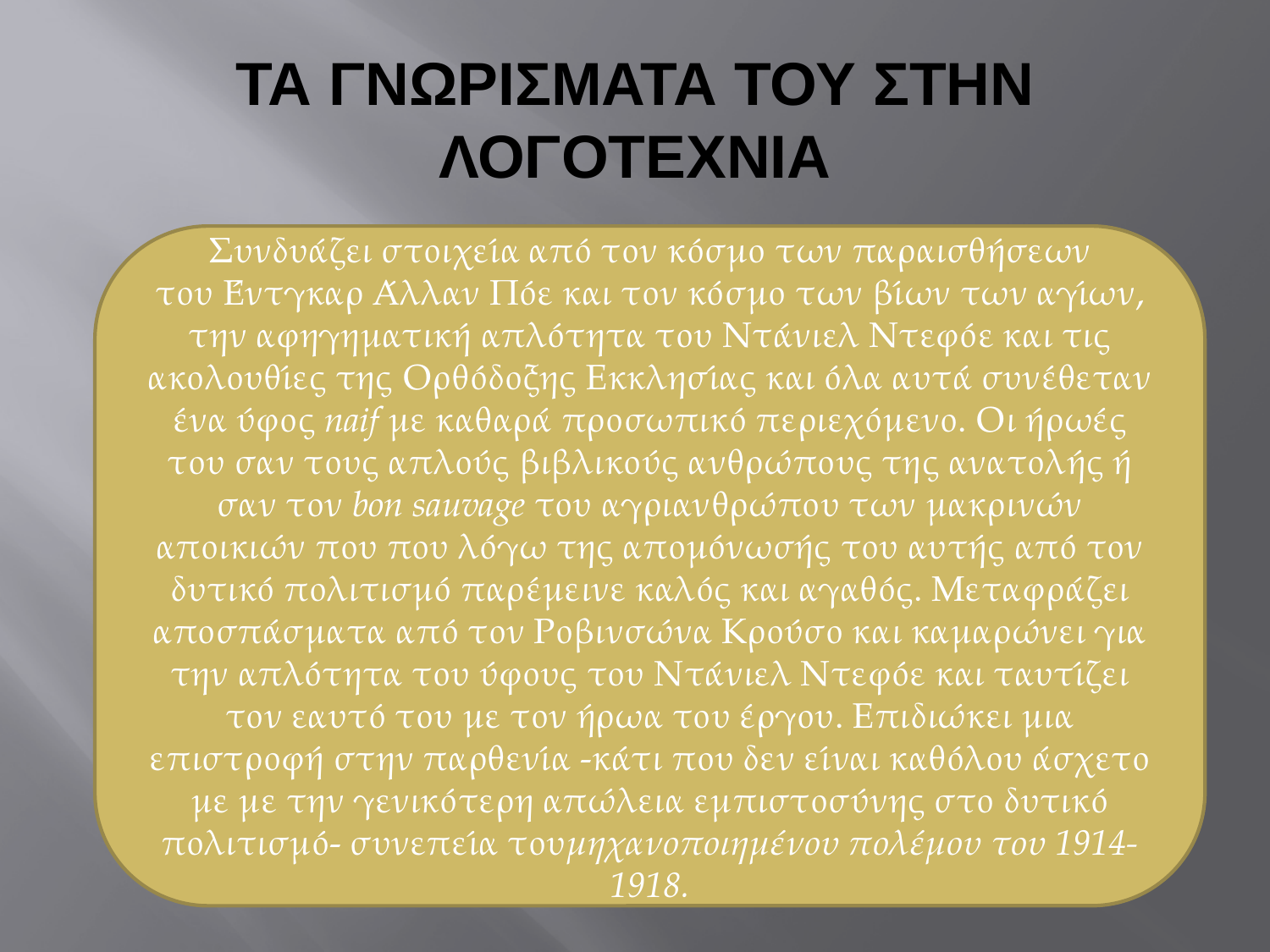

# ΤΑ ΓΝΩΡΙΣΜΑΤΑ ΤΟΥ ΣΤΗΝ ΛΟΓΟΤΕΧΝΙΑ
Συνδυάζει στοιχεία από τον κόσμο των παραισθήσεων του Έντγκαρ Άλλαν Πόε και τον κόσμο των βίων των αγίων, την αφηγηματική απλότητα του Ντάνιελ Ντεφόε και τις ακολουθίες της Ορθόδοξης Εκκλησίας και όλα αυτά συνέθεταν ένα ύφος naif με καθαρά προσωπικό περιεχόμενο. Οι ήρωές του σαν τους απλούς βιβλικούς ανθρώπους της ανατολής ή σαν τον bon sauvage του αγριανθρώπου των μακρινών αποικιών που που λόγω της απομόνωσής του αυτής από τον δυτικό πολιτισμό παρέμεινε καλός και αγαθός. Μεταφράζει αποσπάσματα από τον Ροβινσώνα Κρούσο και καμαρώνει για την απλότητα του ύφους του Ντάνιελ Ντεφόε και ταυτίζει τον εαυτό του με τον ήρωα του έργου. Επιδιώκει μια επιστροφή στην παρθενία -κάτι που δεν είναι καθόλου άσχετο με με την γενικότερη απώλεια εμπιστοσύνης στο δυτικό πολιτισμό- συνεπεία τουμηχανοποιημένου πολέμου του 1914-1918.